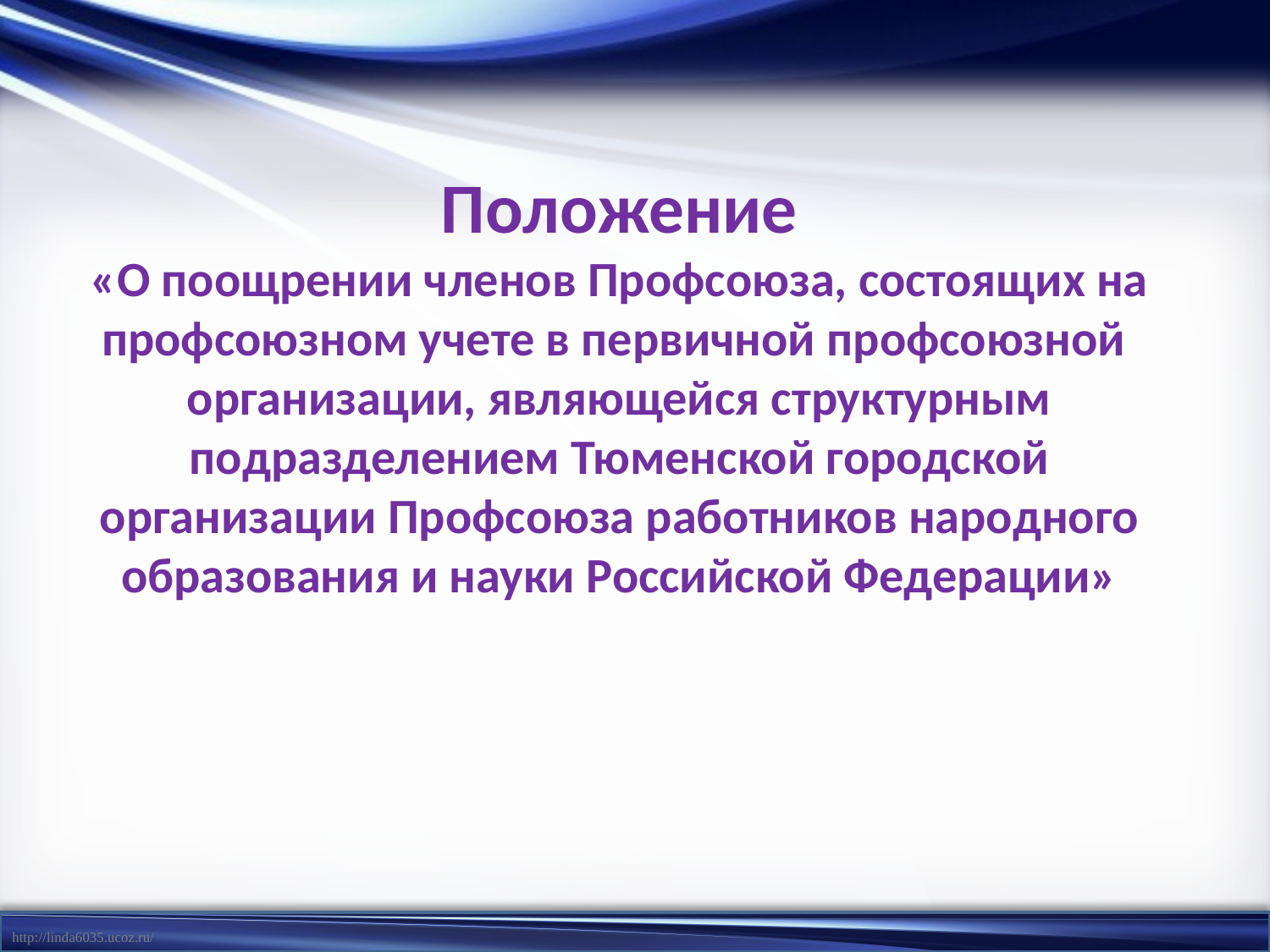

# Положение «О поощрении членов Профсоюза, состоящих на профсоюзном учете в первичной профсоюзной  организации, являющейся структурным подразделением Тюменской городской организации Профсоюза работников народного образования и науки Российской Федерации»